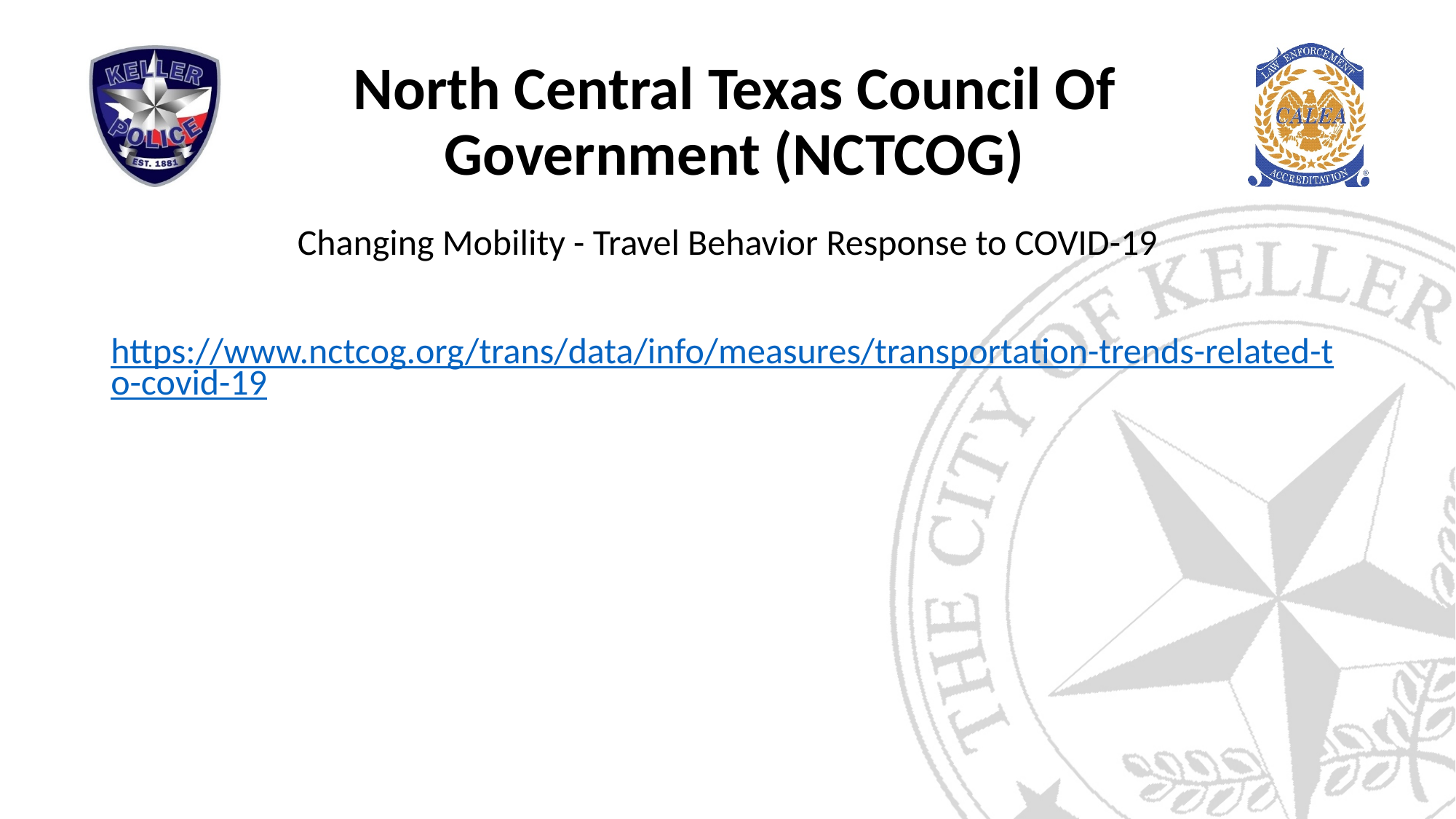

# North Central Texas Council Of Government (NCTCOG)
Changing Mobility - Travel Behavior Response to COVID-19

https://www.nctcog.org/trans/data/info/measures/transportation-trends-related-to-covid-19